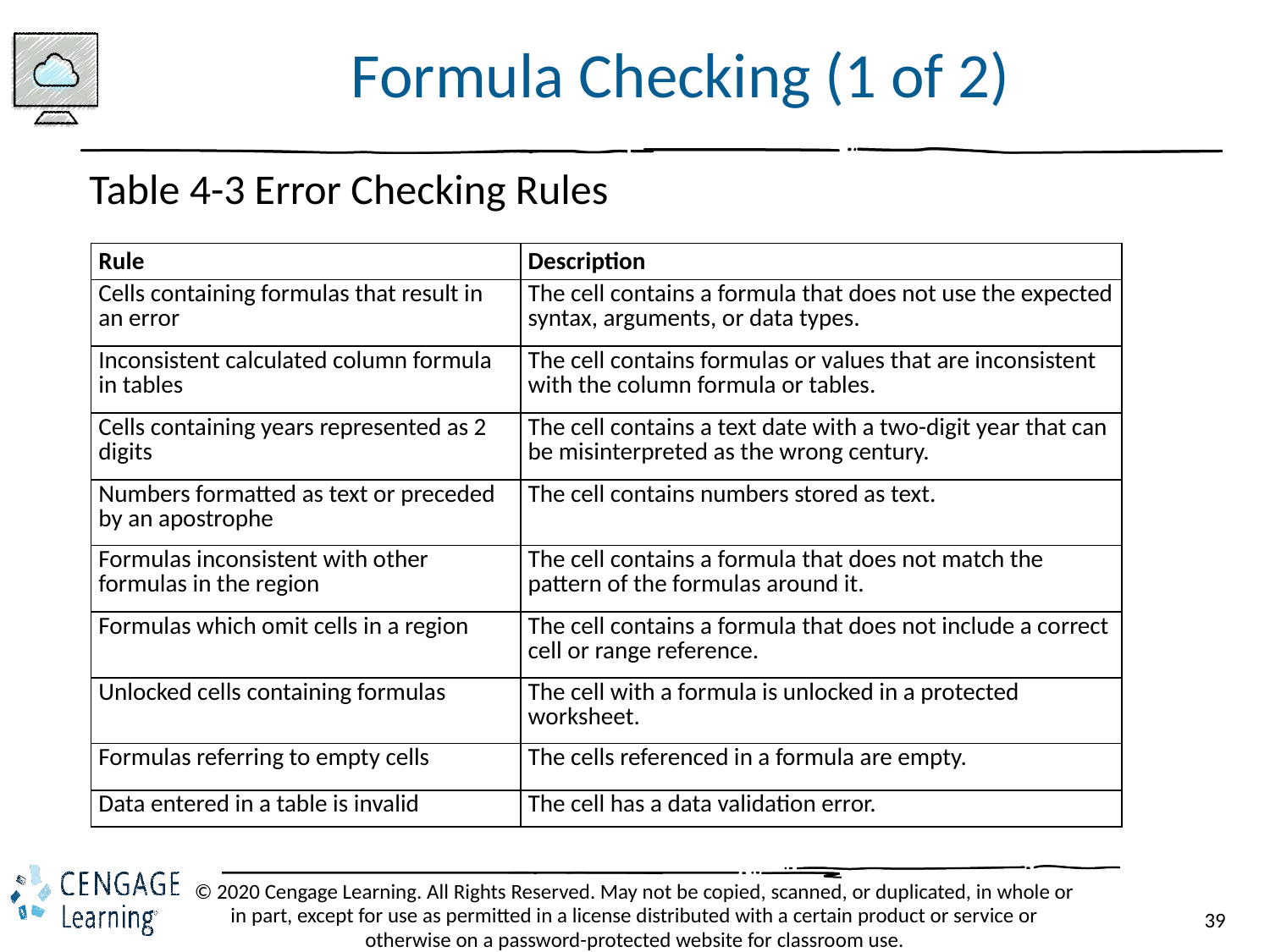

# Formula Checking (1 of 2)
Table 4-3 Error Checking Rules
| Rule | Description |
| --- | --- |
| Cells containing formulas that result in an error | The cell contains a formula that does not use the expected syntax, arguments, or data types. |
| Inconsistent calculated column formula in tables | The cell contains formulas or values that are inconsistent with the column formula or tables. |
| Cells containing years represented as 2 digits | The cell contains a text date with a two-digit year that can be misinterpreted as the wrong century. |
| Numbers formatted as text or preceded by an apostrophe | The cell contains numbers stored as text. |
| Formulas inconsistent with other formulas in the region | The cell contains a formula that does not match the pattern of the formulas around it. |
| Formulas which omit cells in a region | The cell contains a formula that does not include a correct cell or range reference. |
| Unlocked cells containing formulas | The cell with a formula is unlocked in a protected worksheet. |
| Formulas referring to empty cells | The cells referenced in a formula are empty. |
| Data entered in a table is invalid | The cell has a data validation error. |